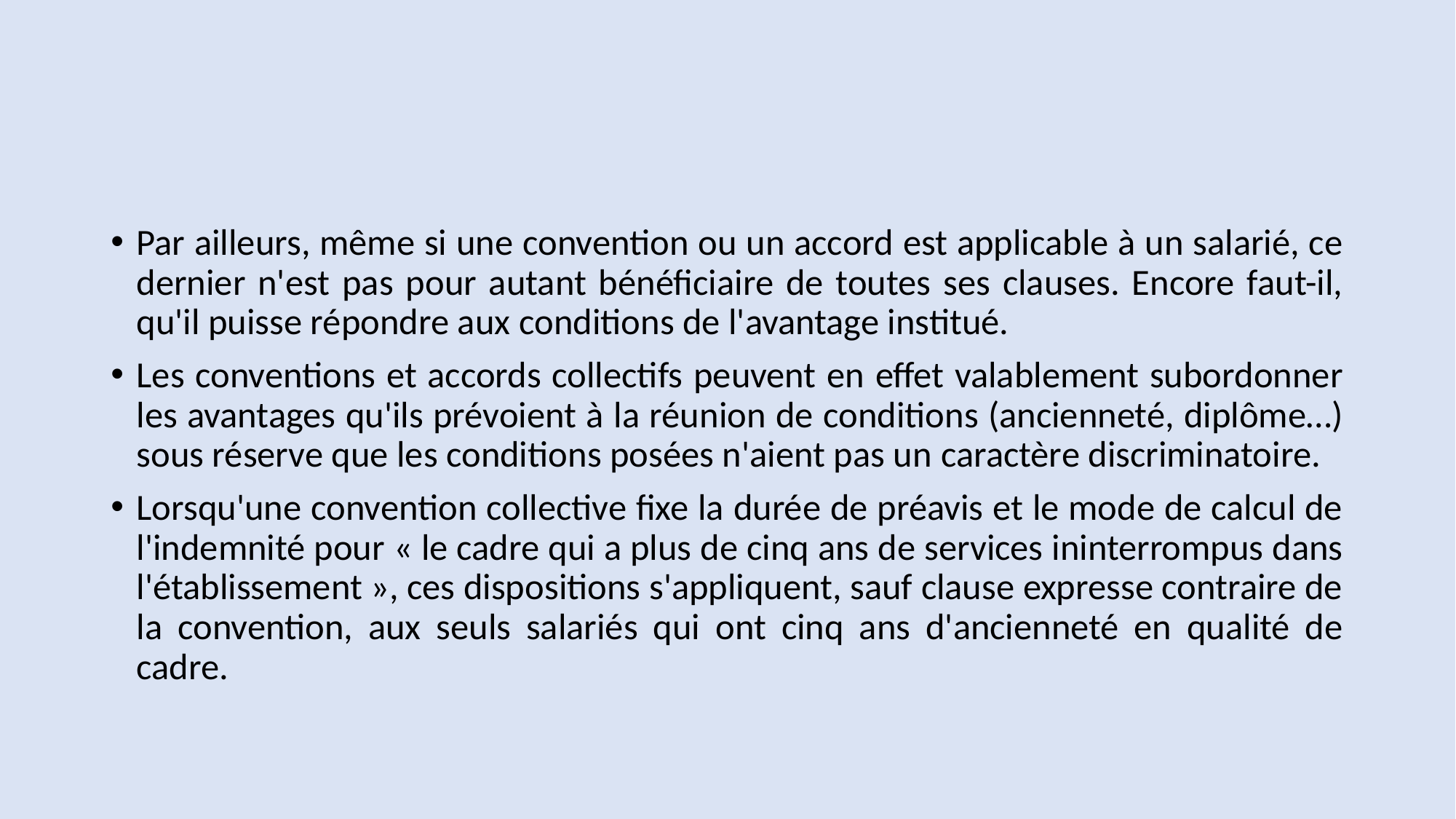

#
Par ailleurs, même si une convention ou un accord est applicable à un salarié, ce dernier n'est pas pour autant bénéficiaire de toutes ses clauses. Encore faut-il, qu'il puisse répondre aux conditions de l'avantage institué.
Les conventions et accords collectifs peuvent en effet valablement subordonner les avantages qu'ils prévoient à la réunion de conditions (ancienneté, diplôme…) sous réserve que les conditions posées n'aient pas un caractère discriminatoire.
Lorsqu'une convention collective fixe la durée de préavis et le mode de calcul de l'indemnité pour « le cadre qui a plus de cinq ans de services ininterrompus dans l'établissement », ces dispositions s'appliquent, sauf clause expresse contraire de la convention, aux seuls salariés qui ont cinq ans d'ancienneté en qualité de cadre.